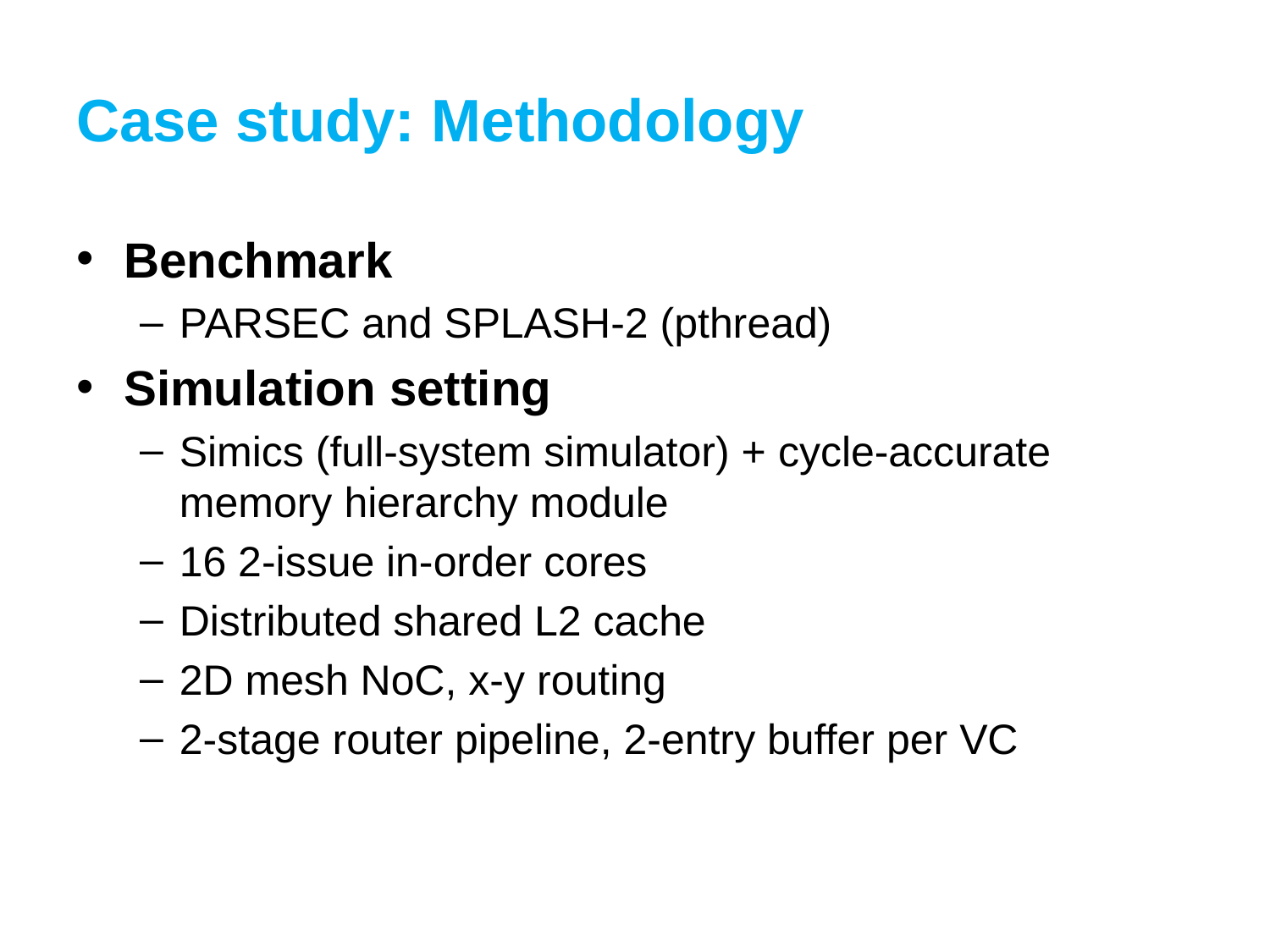

# Case study: Methodology
Benchmark
PARSEC and SPLASH-2 (pthread)
Simulation setting
Simics (full-system simulator) + cycle-accurate memory hierarchy module
16 2-issue in-order cores
Distributed shared L2 cache
2D mesh NoC, x-y routing
2-stage router pipeline, 2-entry buffer per VC